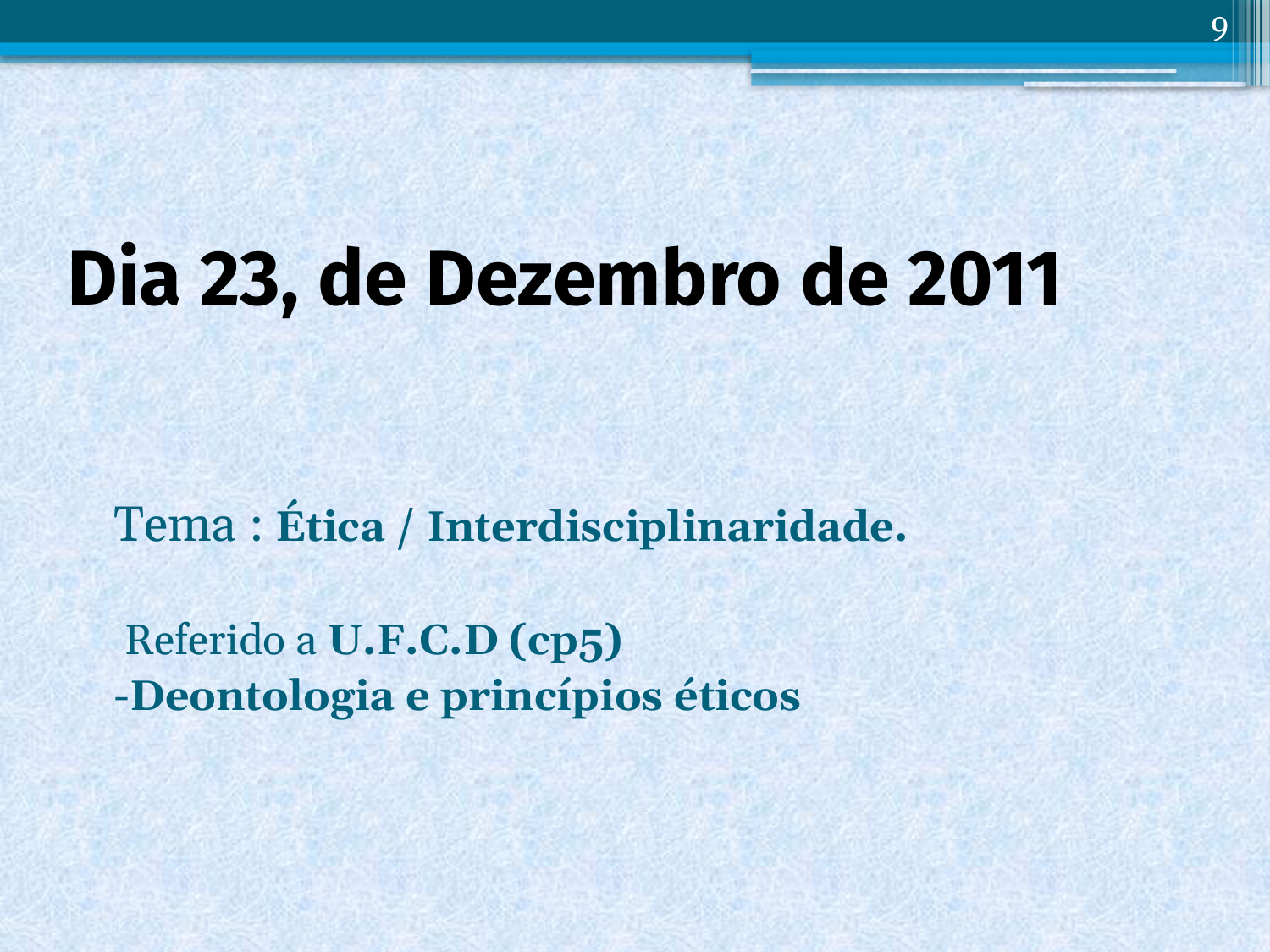

9
# Dia 23, de Dezembro de 2011

Tema : Ética / Interdisciplinaridade.

 Referido a U.F.C.D (cp5)
-Deontologia e princípios éticos